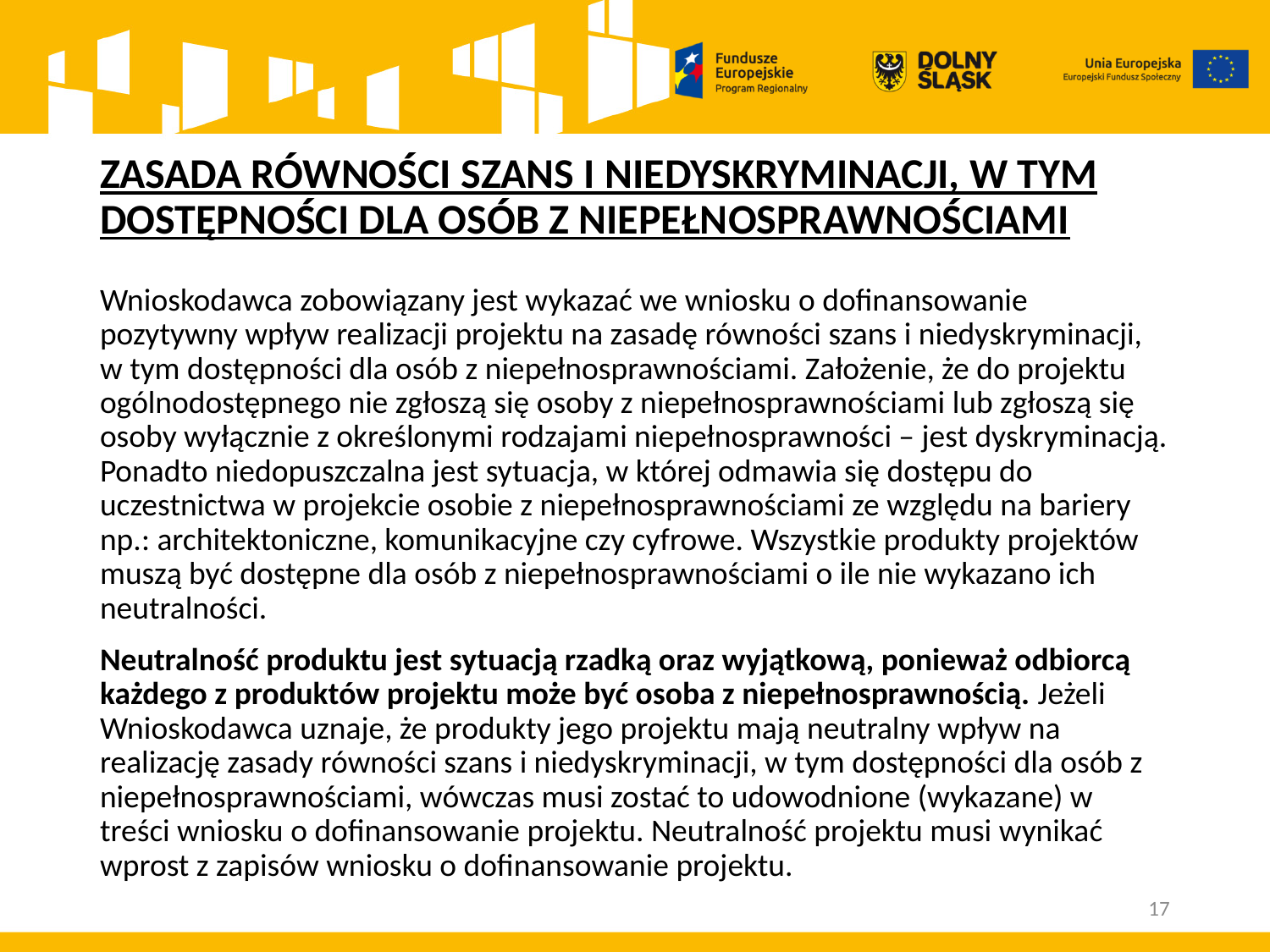

# ZASADA RÓWNOŚCI SZANS I NIEDYSKRYMINACJI, W TYM DOSTĘPNOŚCI DLA OSÓB Z NIEPEŁNOSPRAWNOŚCIAMI
Wnioskodawca zobowiązany jest wykazać we wniosku o dofinansowanie pozytywny wpływ realizacji projektu na zasadę równości szans i niedyskryminacji, w tym dostępności dla osób z niepełnosprawnościami. Założenie, że do projektu ogólnodostępnego nie zgłoszą się osoby z niepełnosprawnościami lub zgłoszą się osoby wyłącznie z określonymi rodzajami niepełnosprawności – jest dyskryminacją. Ponadto niedopuszczalna jest sytuacja, w której odmawia się dostępu do uczestnictwa w projekcie osobie z niepełnosprawnościami ze względu na bariery np.: architektoniczne, komunikacyjne czy cyfrowe. Wszystkie produkty projektów muszą być dostępne dla osób z niepełnosprawnościami o ile nie wykazano ich neutralności.
Neutralność produktu jest sytuacją rzadką oraz wyjątkową, ponieważ odbiorcą każdego z produktów projektu może być osoba z niepełnosprawnością. Jeżeli Wnioskodawca uznaje, że produkty jego projektu mają neutralny wpływ na realizację zasady równości szans i niedyskryminacji, w tym dostępności dla osób z niepełnosprawnościami, wówczas musi zostać to udowodnione (wykazane) w treści wniosku o dofinansowanie projektu. Neutralność projektu musi wynikać wprost z zapisów wniosku o dofinansowanie projektu.
17